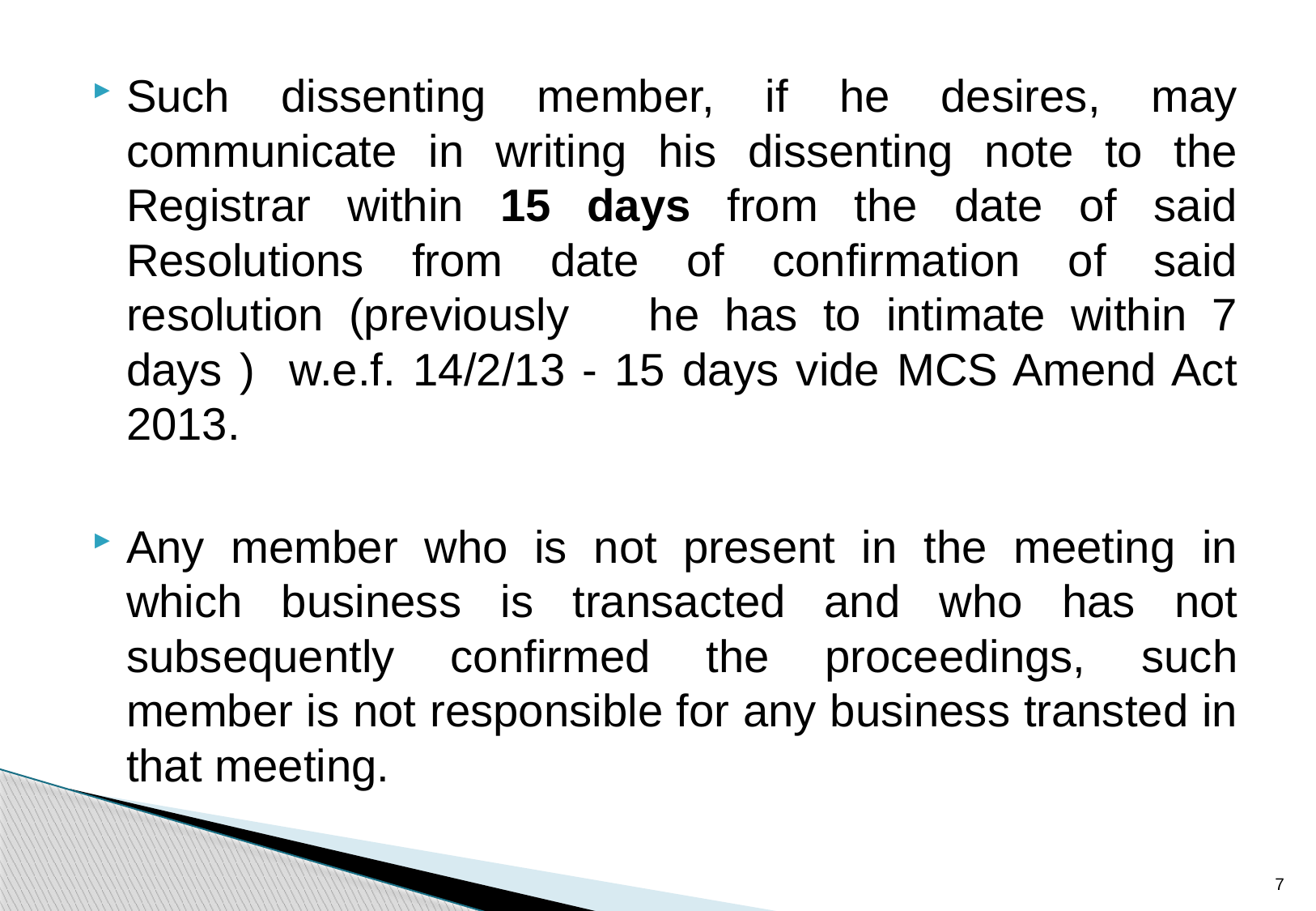

Such dissenting member, if he desires, may communicate in writing his dissenting note to the Registrar within 15 days from the date of said Resolutions from date of confirmation of said resolution (previously  	he has to intimate within 7 days )  w.e.f. 14/2/13 - 15 days vide MCS Amend Act 2013.

Any member who is not present in the meeting in which business is transacted and who has not subsequently confirmed the proceedings, such member is not responsible for any business transted in that meeting.

7